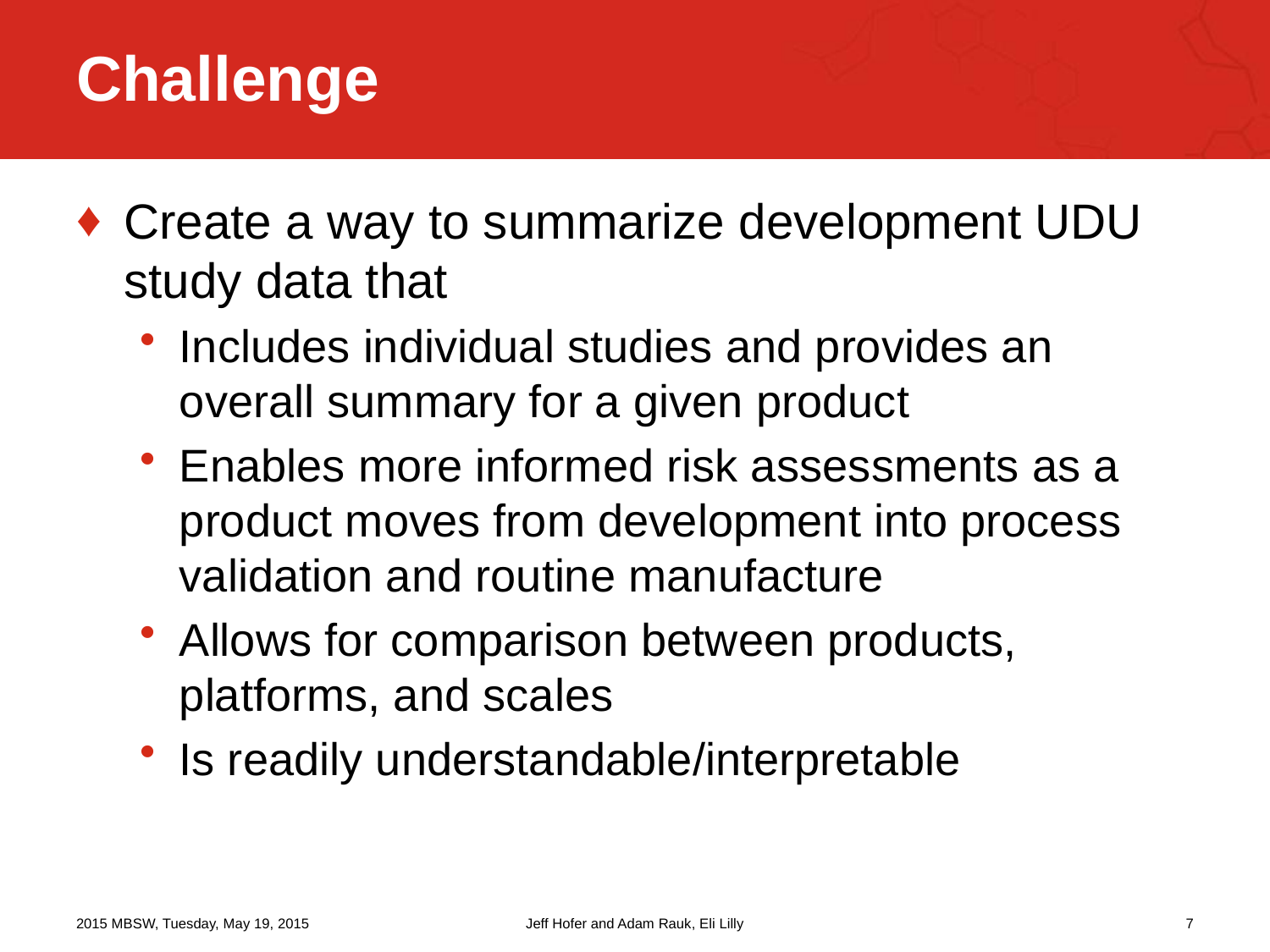

# Challenge
Create a way to summarize development UDU study data that
Includes individual studies and provides an overall summary for a given product
Enables more informed risk assessments as a product moves from development into process validation and routine manufacture
Allows for comparison between products, platforms, and scales
Is readily understandable/interpretable
2015 MBSW, Tuesday, May 19, 2015
Jeff Hofer and Adam Rauk, Eli Lilly
7